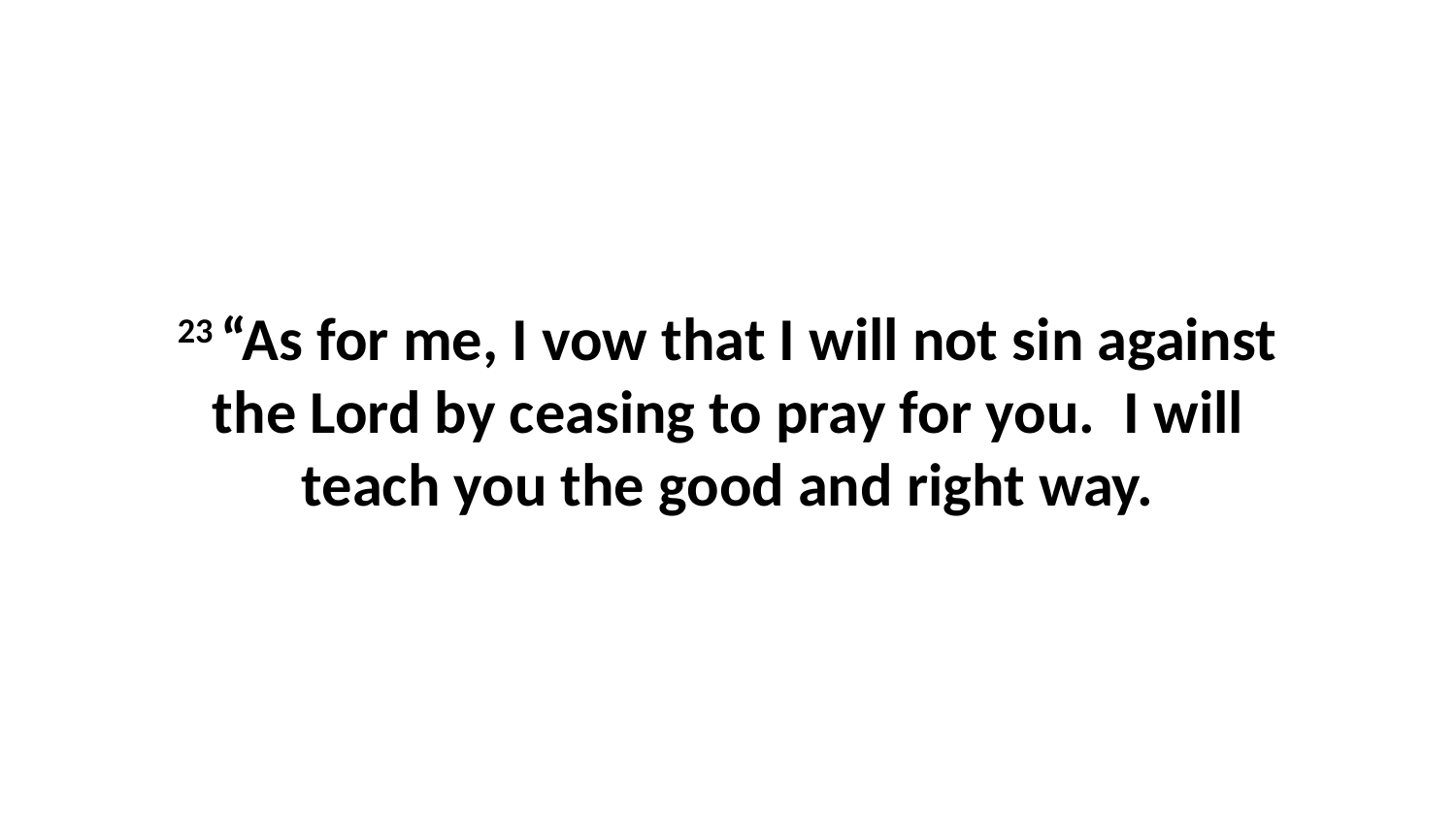

23 “As for me, I vow that I will not sin against the Lord by ceasing to pray for you.  I will teach you the good and right way.